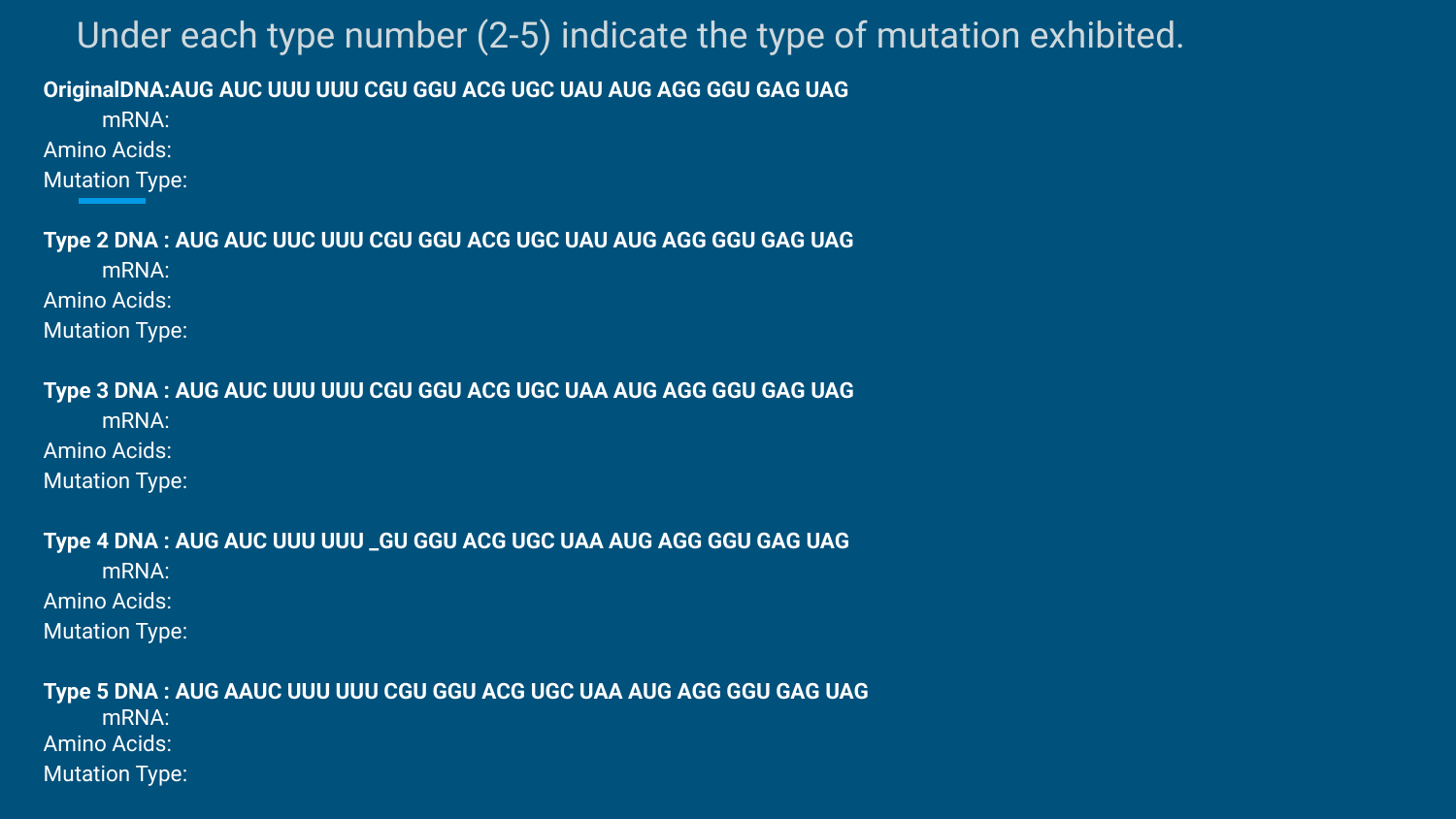

# Under each type number (2-5) indicate the type of mutation exhibited.
OriginalDNA:AUG AUC UUU UUU CGU GGU ACG UGC UAU AUG AGG GGU GAG UAG
           mRNA:
Amino Acids:
Mutation Type:

Type 2 DNA : AUG AUC UUC UUU CGU GGU ACG UGC UAU AUG AGG GGU GAG UAG
           mRNA:
Amino Acids:
Mutation Type:

Type 3 DNA : AUG AUC UUU UUU CGU GGU ACG UGC UAA AUG AGG GGU GAG UAG
           mRNA:
Amino Acids:
Mutation Type:

Type 4 DNA : AUG AUC UUU UUU _GU GGU ACG UGC UAA AUG AGG GGU GAG UAG
           mRNA:
Amino Acids:
Mutation Type:

Type 5 DNA : AUG AAUC UUU UUU CGU GGU ACG UGC UAA AUG AGG GGU GAG UAG
           mRNA:
Amino Acids:
Mutation Type: